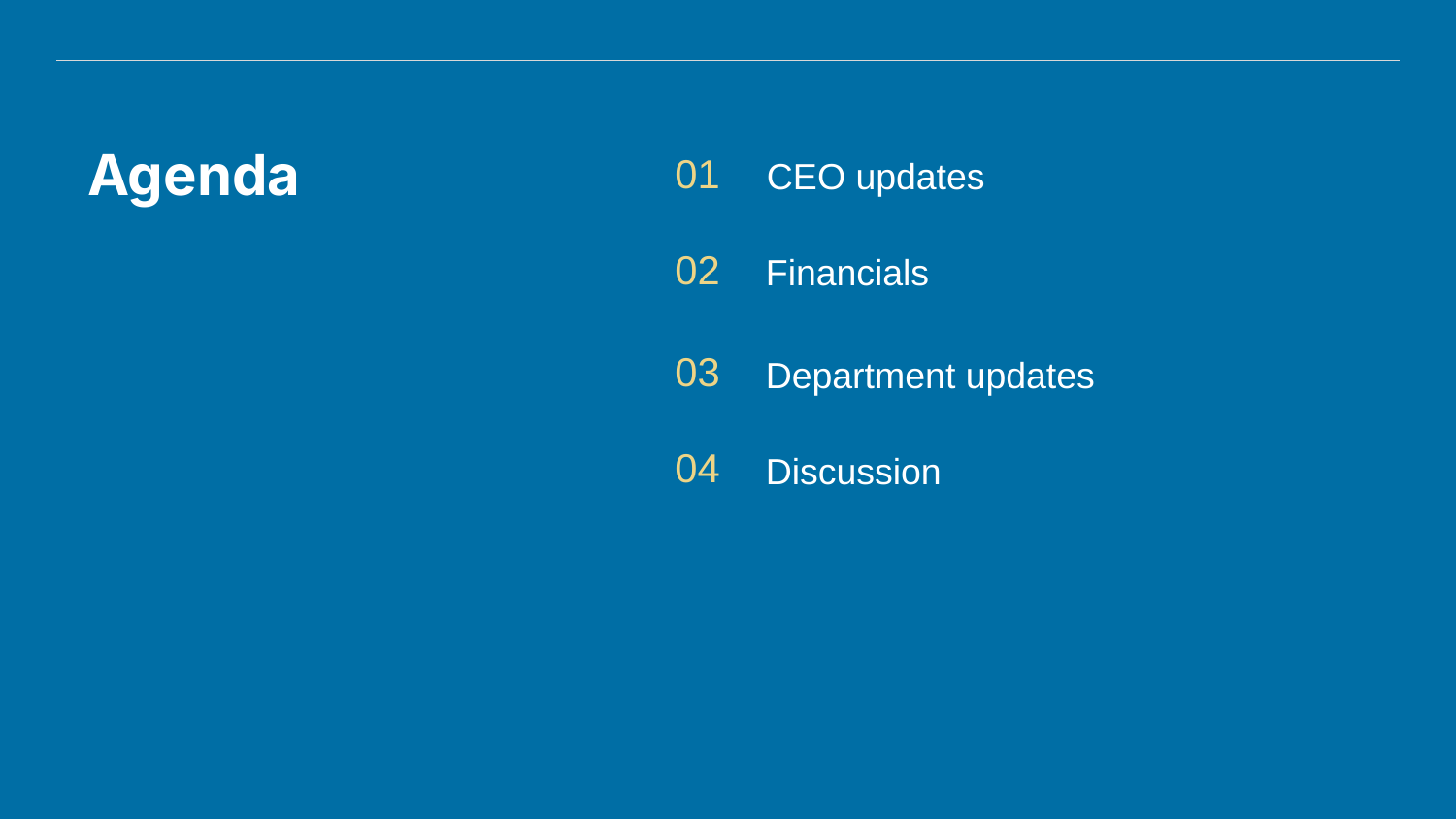

# Agenda
CEO updates
01
02
Financials
03
Department updates
04
Discussion